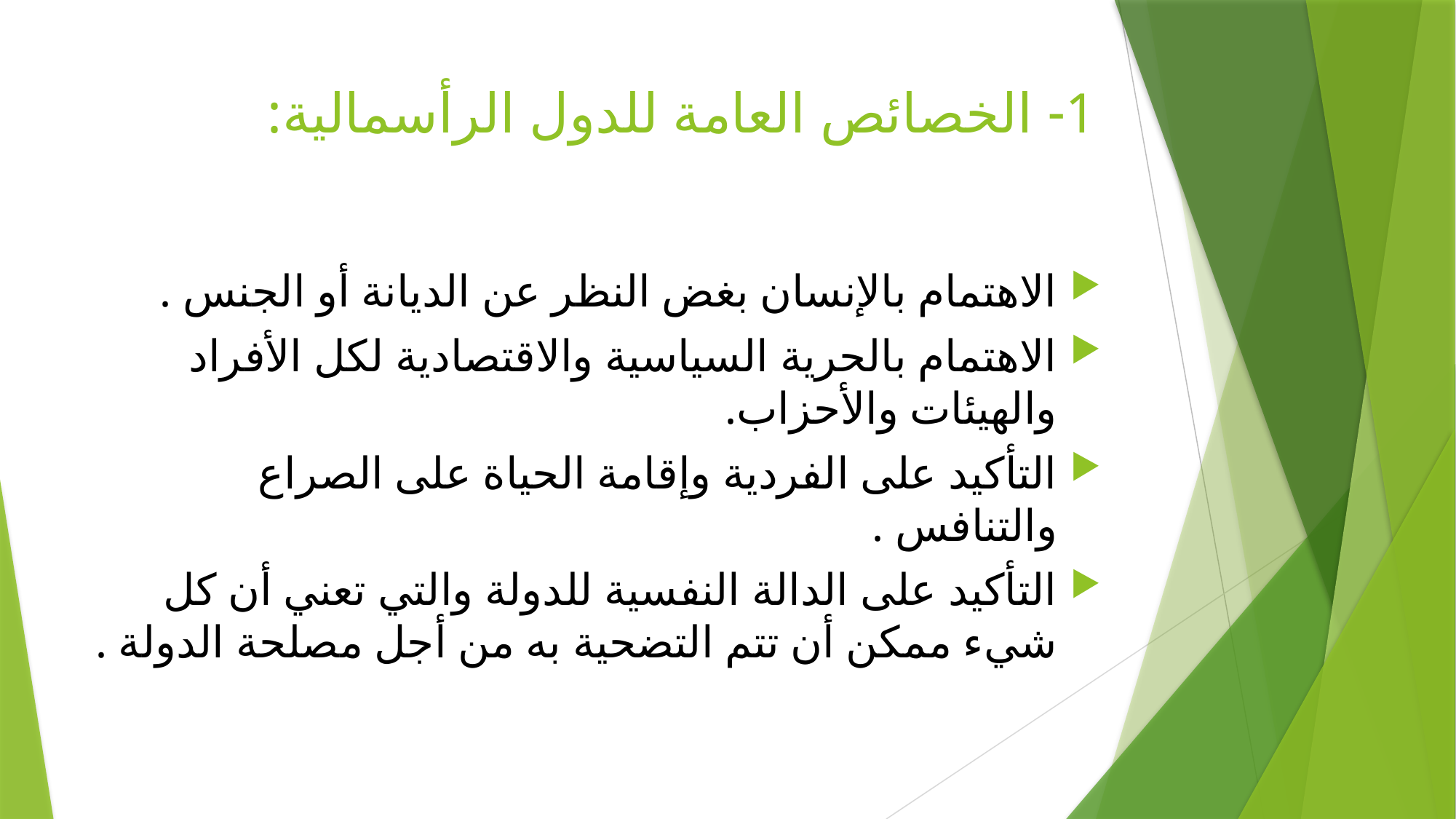

# 1- الخصائص العامة للدول الرأسمالية:
الاهتمام بالإنسان بغض النظر عن الديانة أو الجنس .
الاهتمام بالحرية السياسية والاقتصادية لكل الأفراد والهيئات والأحزاب.
التأكيد على الفردية وإقامة الحياة على الصراع والتنافس .
التأكيد على الدالة النفسية للدولة والتي تعني أن كل شيء ممكن أن تتم التضحية به من أجل مصلحة الدولة .